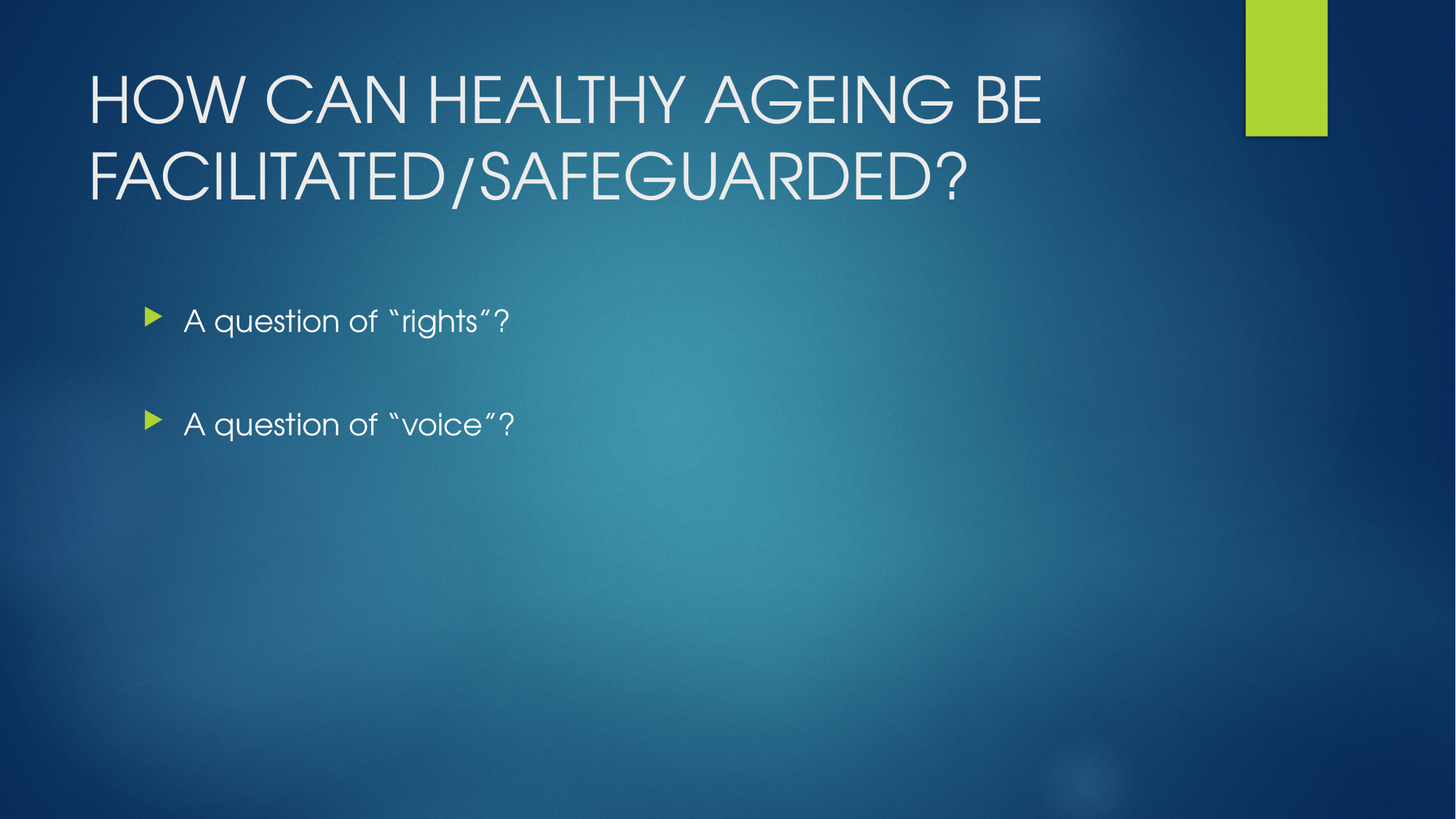

# HOW CAN HEALTHY AGEING BE FACILITATED/SAFEGUARDED?

A question of “rights”?

A question of “voice”?